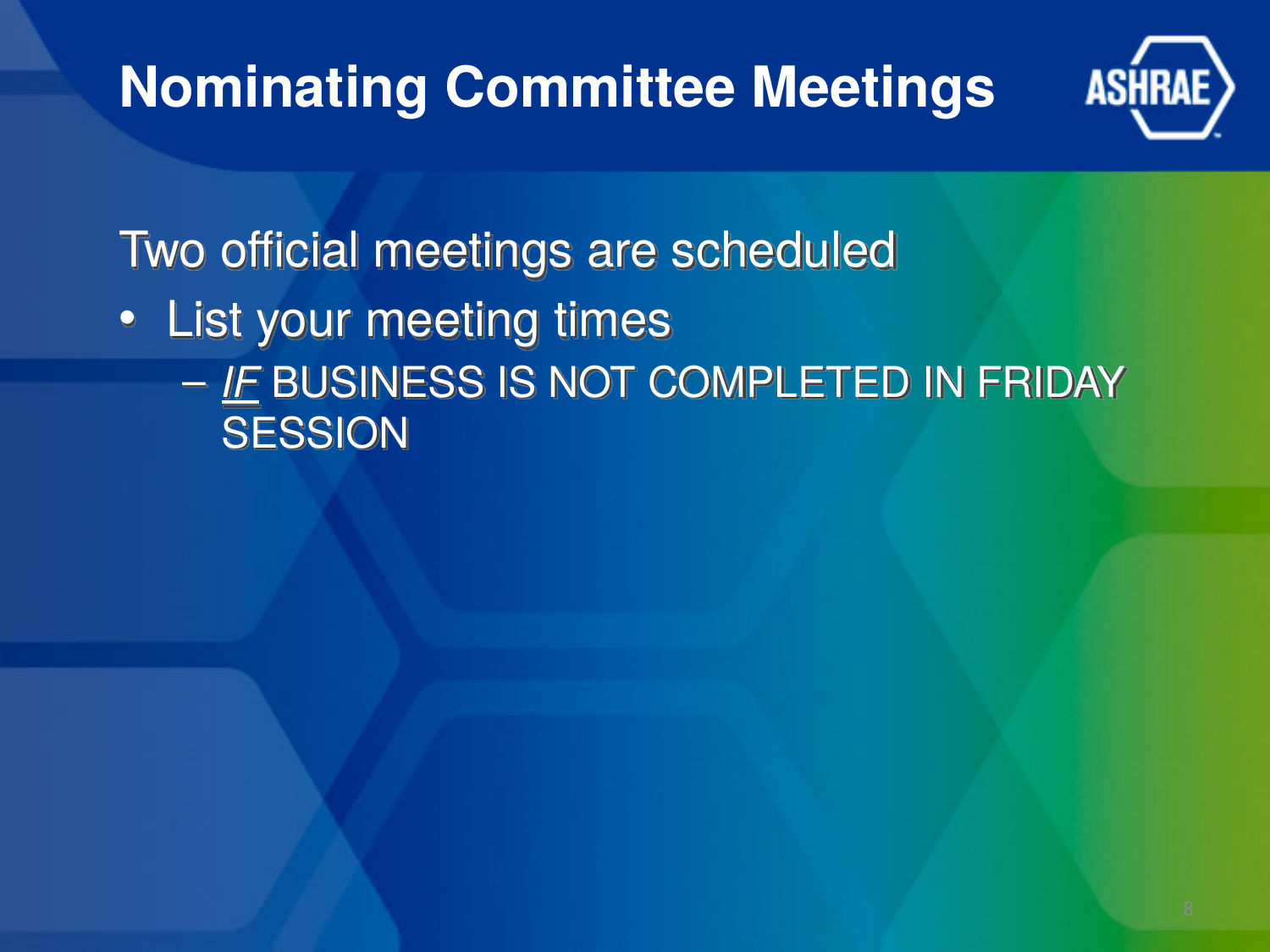

# Nominating Committee Meetings
Two official meetings are scheduled
List your meeting times
IF BUSINESS IS NOT COMPLETED IN FRIDAY SESSION
8